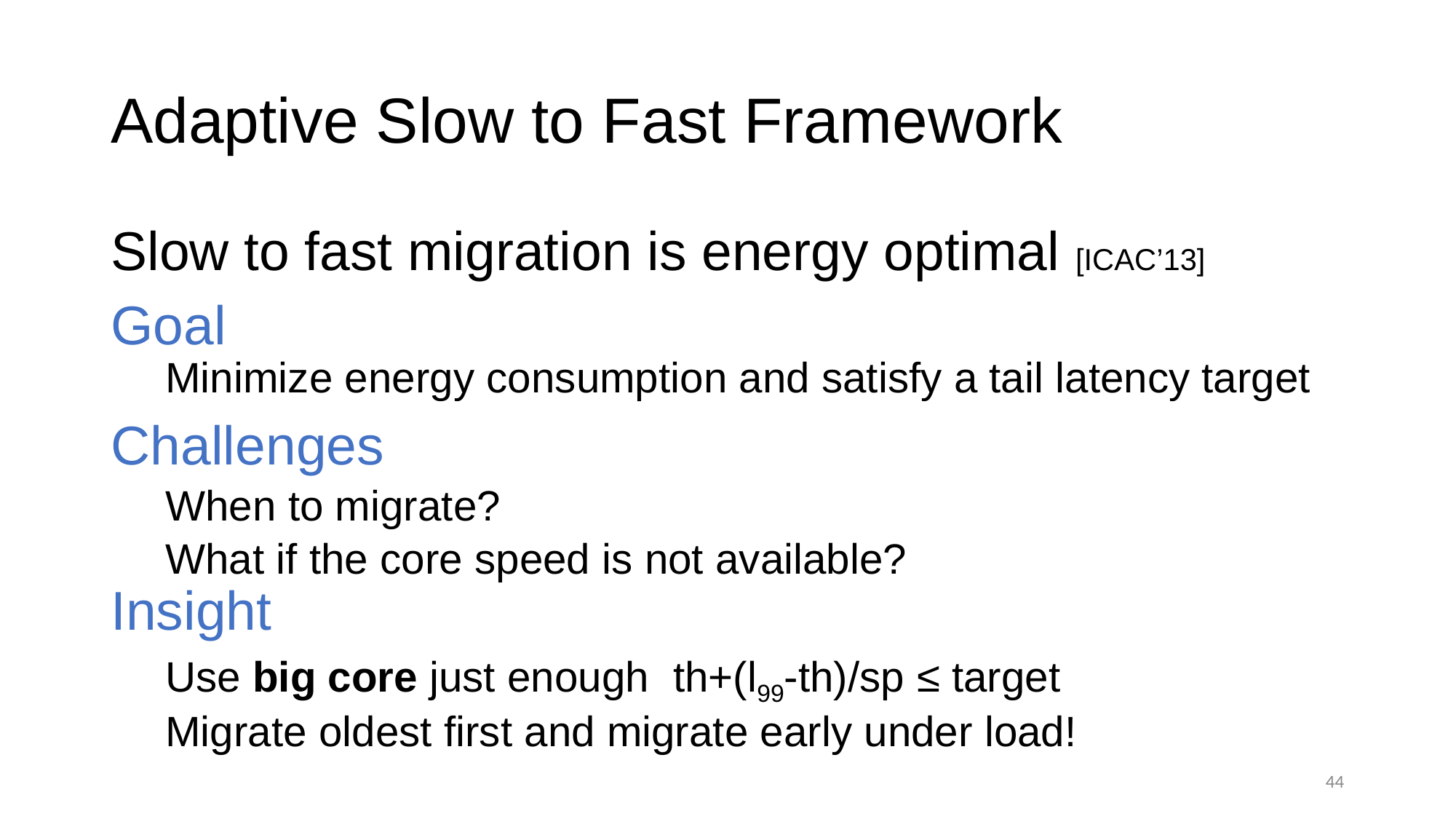

# Adaptive Slow to Fast Framework
Slow to fast migration is energy optimal [ICAC’13]
Goal
Minimize energy consumption and satisfy a tail latency target
Challenges
When to migrate?
What if the core speed is not available?
Insight
Use big core just enough  th+(l99-th)/sp ≤ target
Migrate oldest first and migrate early under load!

44